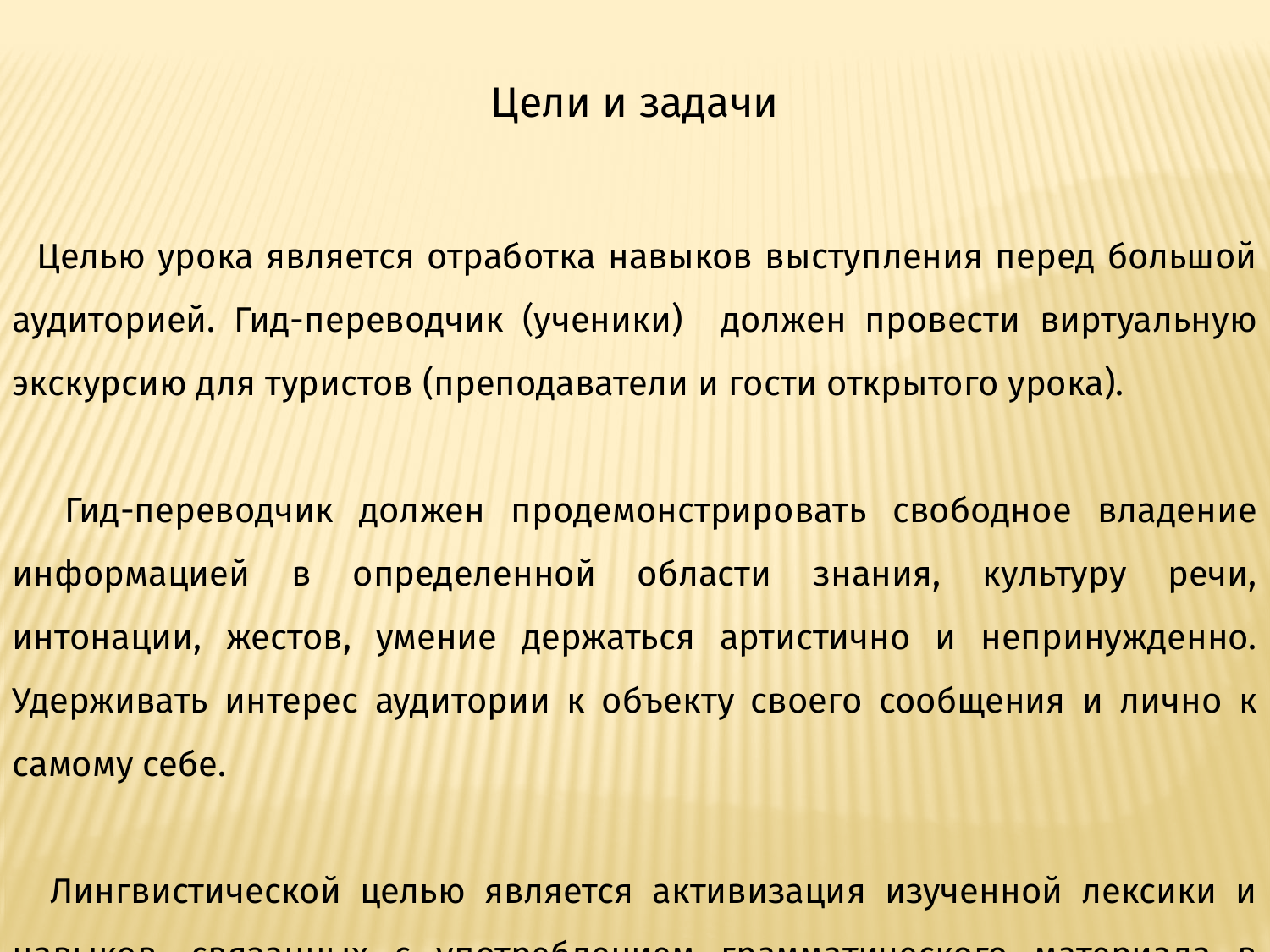

Цели и задачи
  Целью урока является отработка навыков выступления перед большой аудиторией. Гид-переводчик (ученики)  должен провести виртуальную экскурсию для туристов (преподаватели и гости открытого урока).

  Гид-переводчик должен продемонстрировать свободное владение информацией в определенной области знания, культуру речи, интонации, жестов, умение держаться артистично и непринужденно. Удерживать интерес аудитории к объекту своего сообщения и лично к самому себе.

  Лингвистической целью является активизация изученной лексики и навыков, связанных с употреблением грамматического материала в речи.